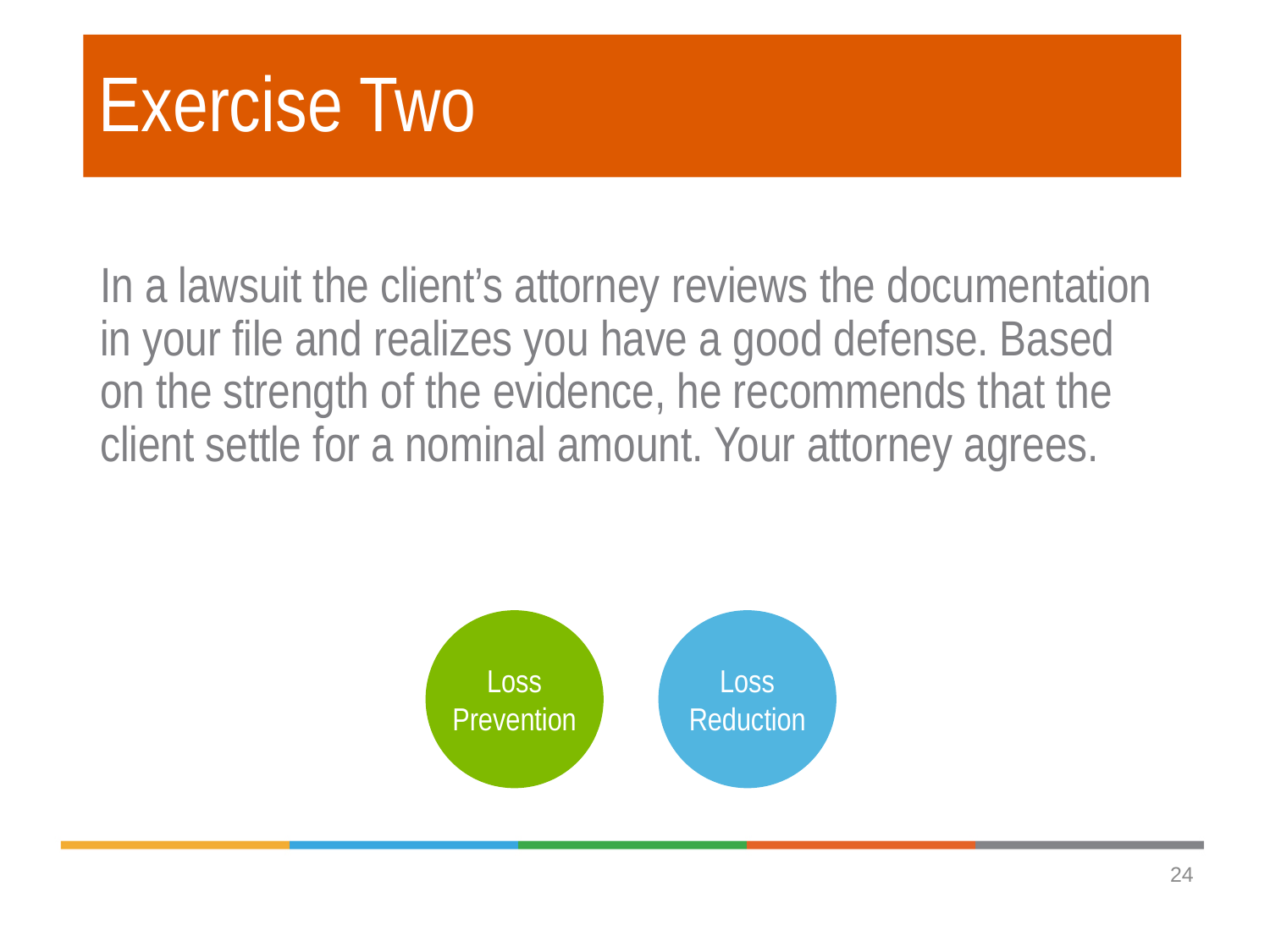

# Exercise Two
In a lawsuit the client’s attorney reviews the documentation in your file and realizes you have a good defense. Based on the strength of the evidence, he recommends that the client settle for a nominal amount. Your attorney agrees.

Loss Prevention
Loss Reduction